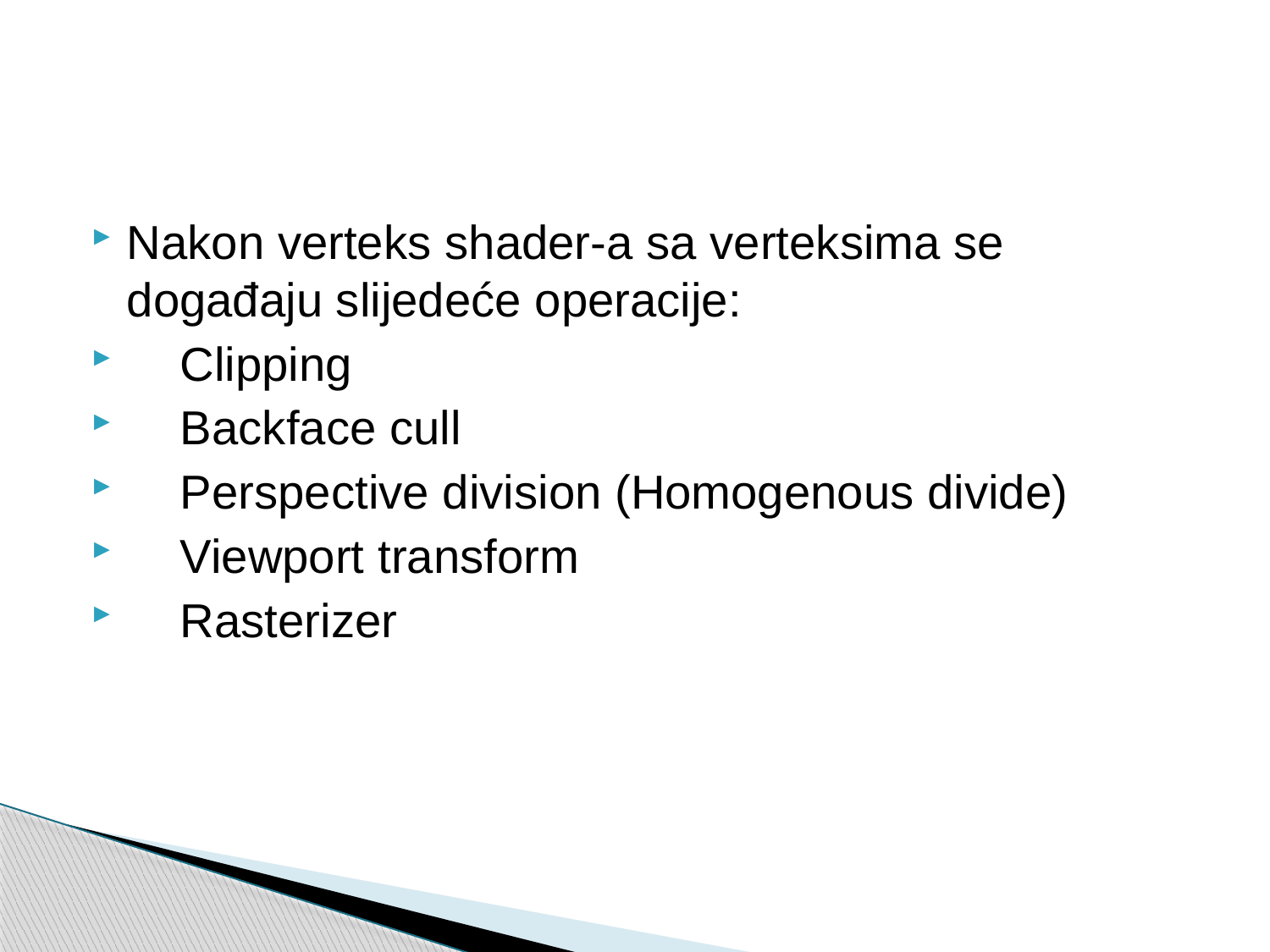

#
Nakon verteks shader-a sa verteksima se događaju slijedeće operacije:
    Clipping
    Backface cull
    Perspective division (Homogenous divide)
    Viewport transform
    Rasterizer